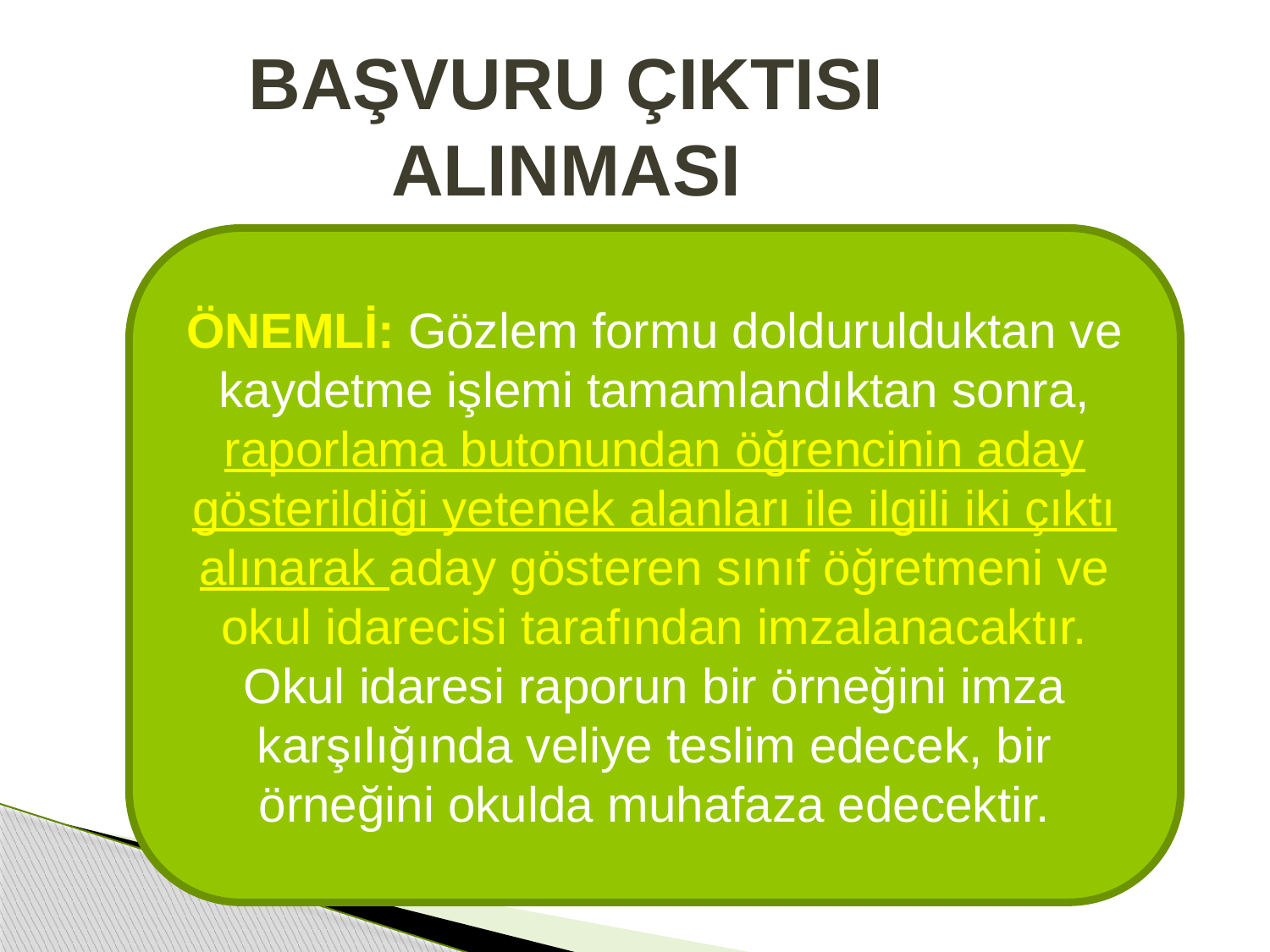

# BAŞVURU ÇIKTISI ALINMASI
ÖNEMLİ: Gözlem formu doldurulduktan ve kaydetme işlemi tamamlandıktan sonra, raporlama butonundan öğrencinin aday gösterildiği yetenek alanları ile ilgili iki çıktı alınarak aday gösteren sınıf öğretmeni ve okul idarecisi tarafından imzalanacaktır. Okul idaresi raporun bir örneğini imza karşılığında veliye teslim edecek, bir örneğini okulda muhafaza edecektir.